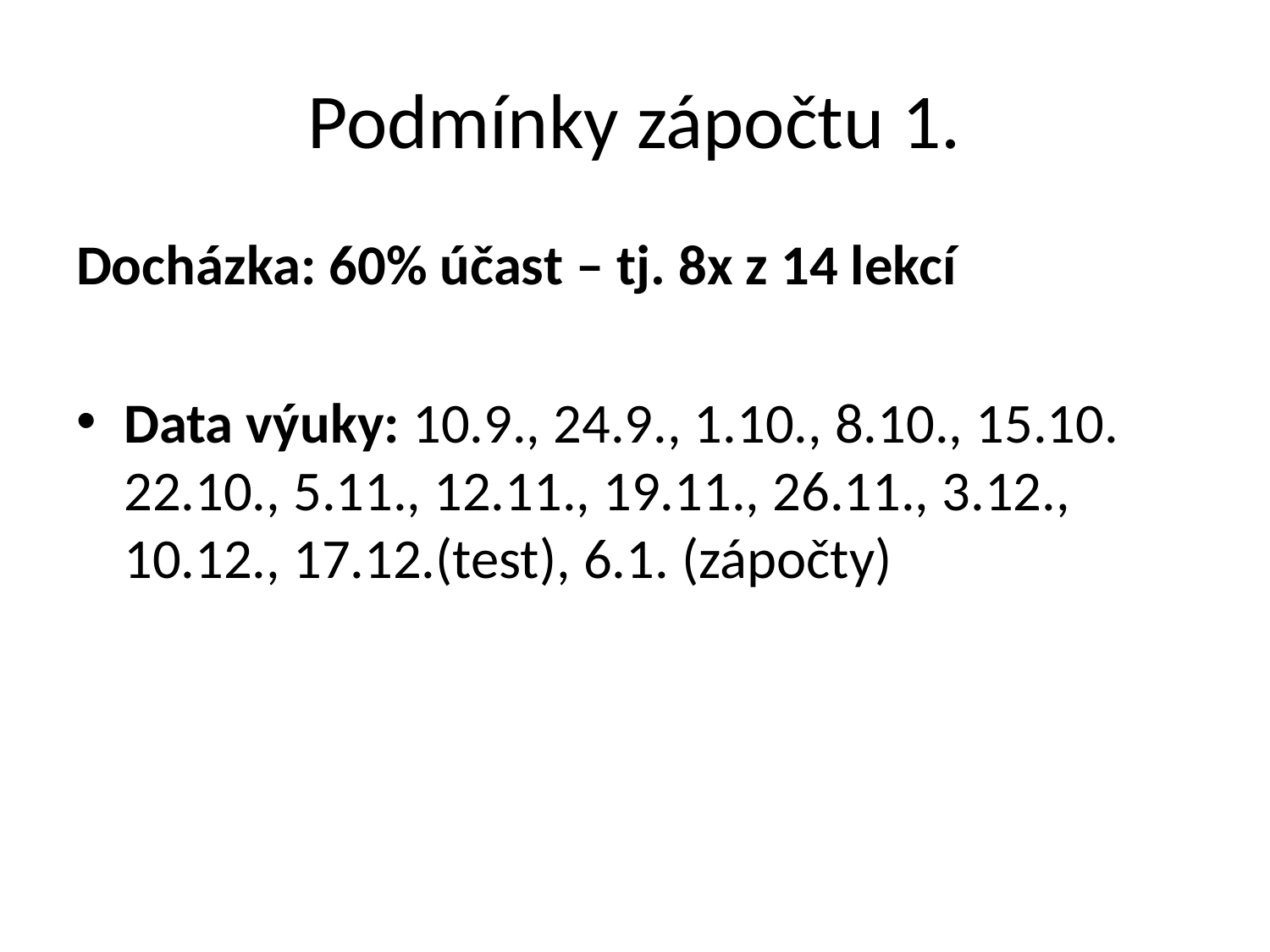

# Podmínky zápočtu 1.
Docházka: 60% účast – tj. 8x z 14 lekcí

Data výuky: 10.9., 24.9., 1.10., 8.10., 15.10. 22.10., 5.11., 12.11., 19.11., 26.11., 3.12., 10.12., 17.12.(test), 6.1. (zápočty)